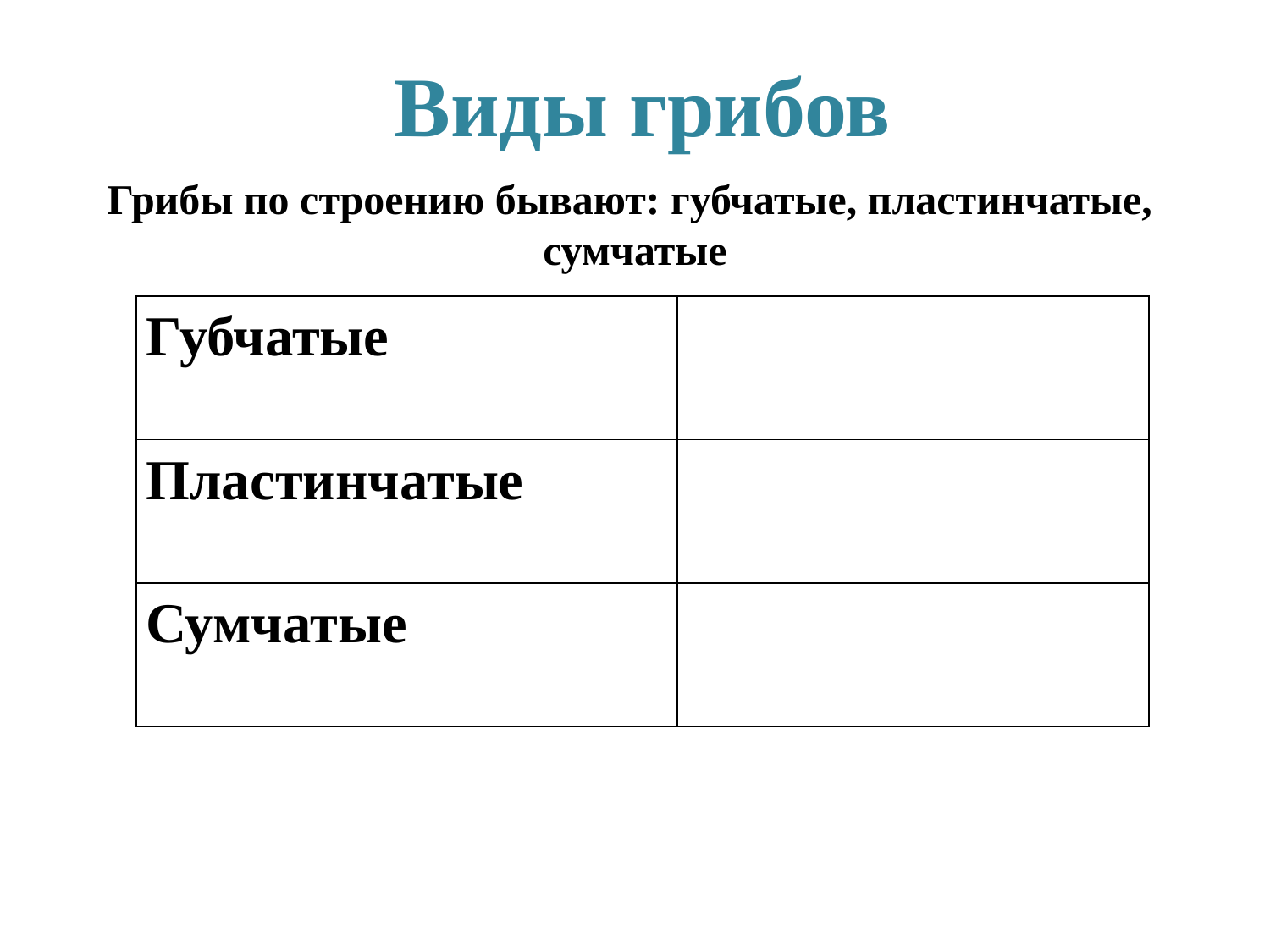

Виды грибов
Грибы по строению бывают: губчатые, пластинчатые,  сумчатые

| Губчатые |  |
| --- | --- |
| Пластинчатые |  |
| Сумчатые |  |